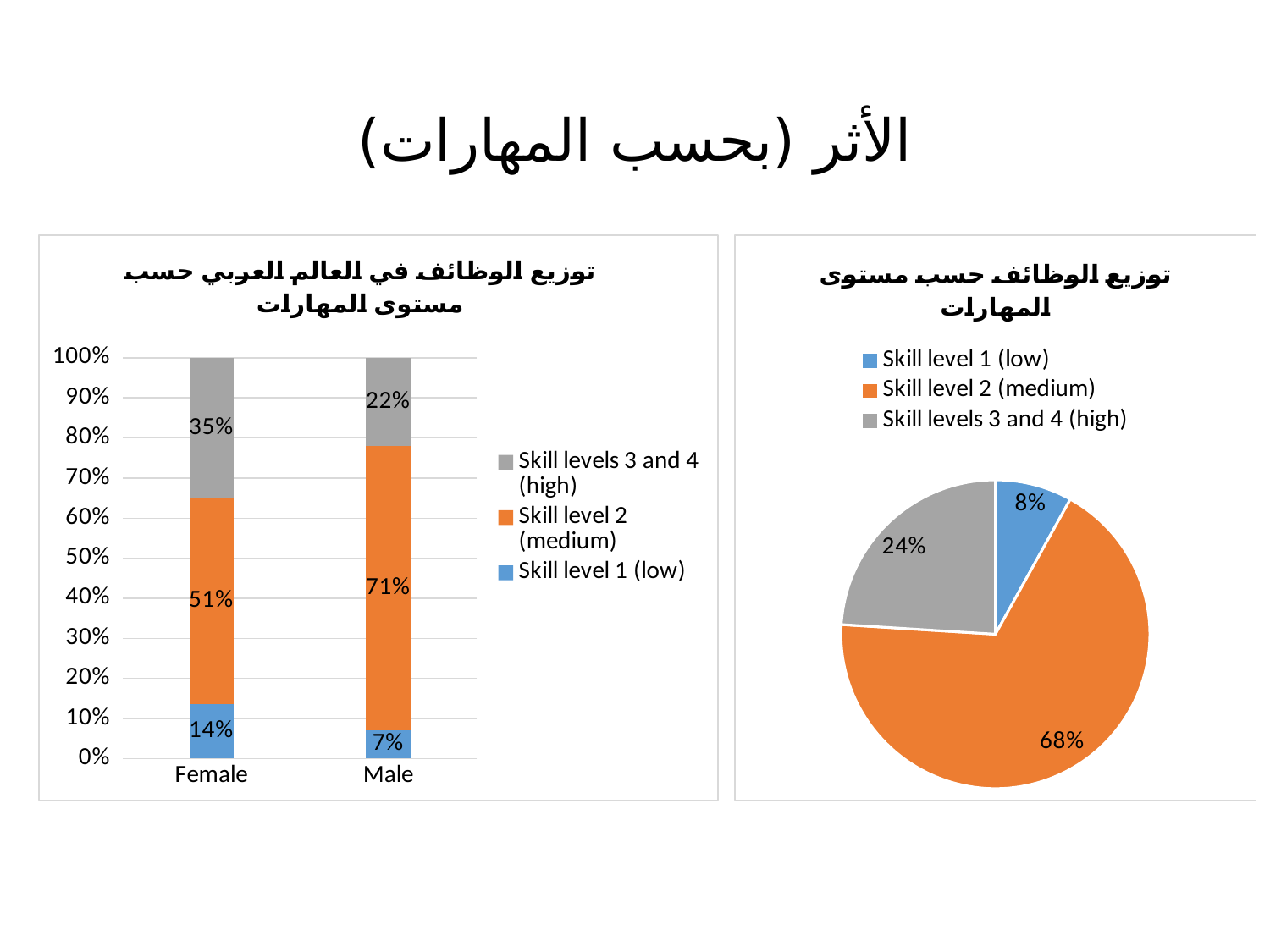

# الأثر (بحسب المهارات)

### Chart: توزيع الوظائف في العالم العربي حسب مستوى المهارات

| Category | Skill level 1 (low) | Skill level 2 (medium) | Skill levels 3 and 4 (high) |
|---|---|---|---|
| Female | 0.13595532896334064 | 0.5125030347171622 | 0.3515416363194953 |
| Male | 0.07101995847281664 | 0.7083774736217636 | 0.2206025679054191 |

### Chart: توزيع الوظائف حسب مستوى المهارات

| Category |  |
|---|---|
| Skill level 1 (low) | 0.08066960098131179 |
| Skill level 2 (medium) | 0.679269788585035 |
| Skill levels 3 and 4 (high) | 0.24006061043365318 |